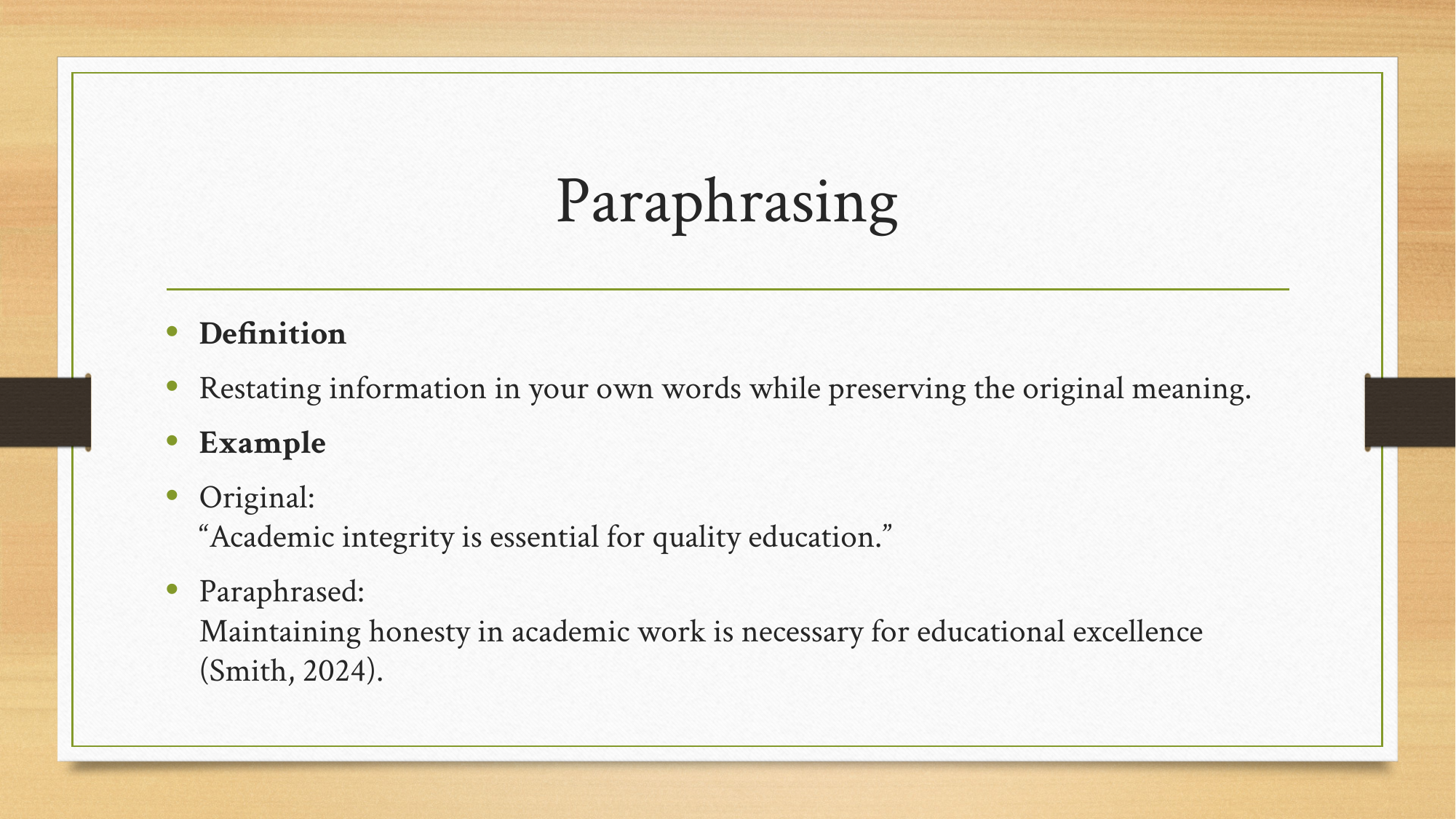

# Paraphrasing
Definition
Restating information in your own words while preserving the original meaning.
Example
Original:
“Academic integrity is essential for quality education.”
Paraphrased:
Maintaining honesty in academic work is necessary for educational excellence (Smith, 2024).